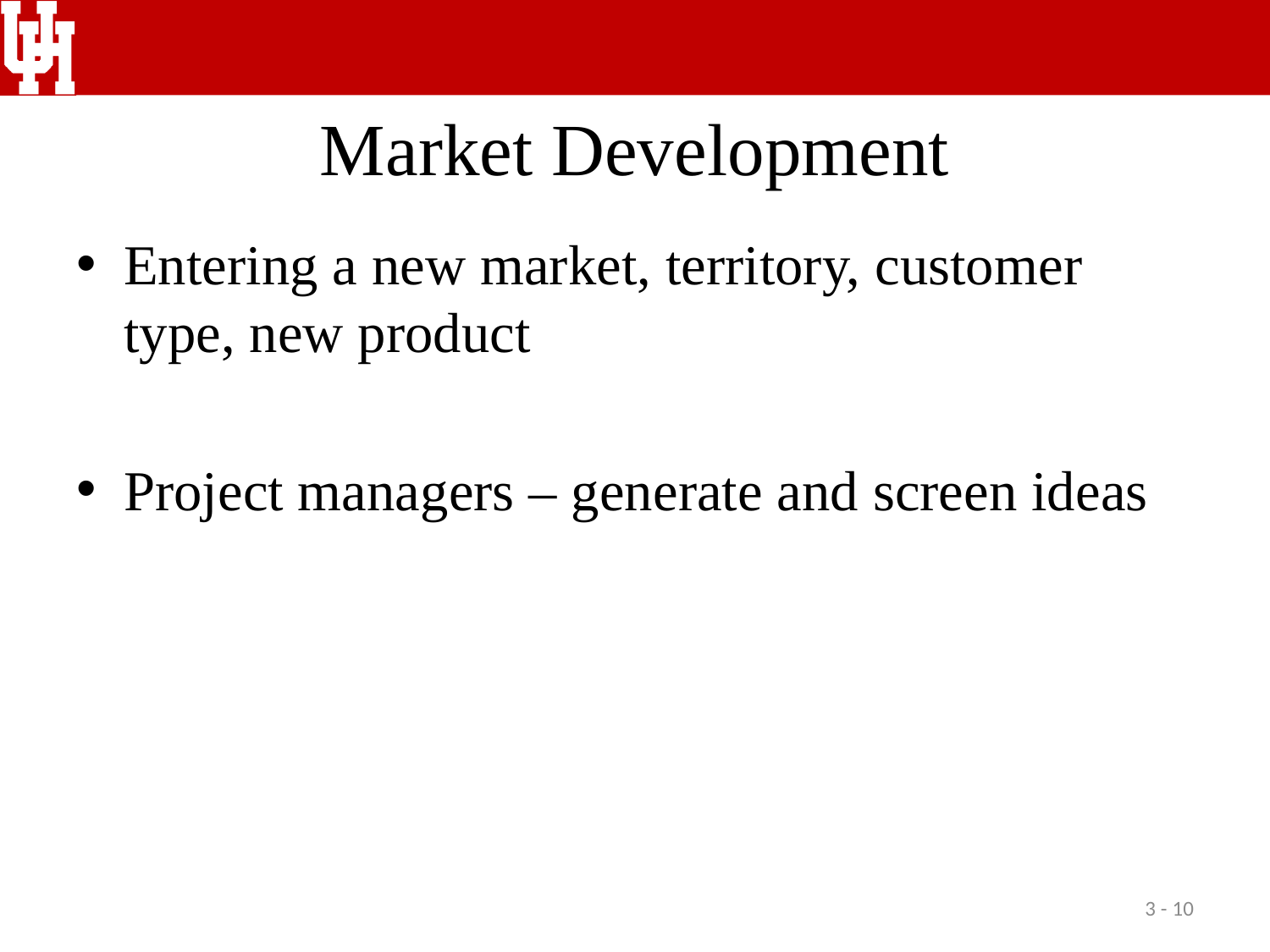

# Market Development
Entering a new market, territory, customer type, new product

Project managers – generate and screen ideas
3 - 10